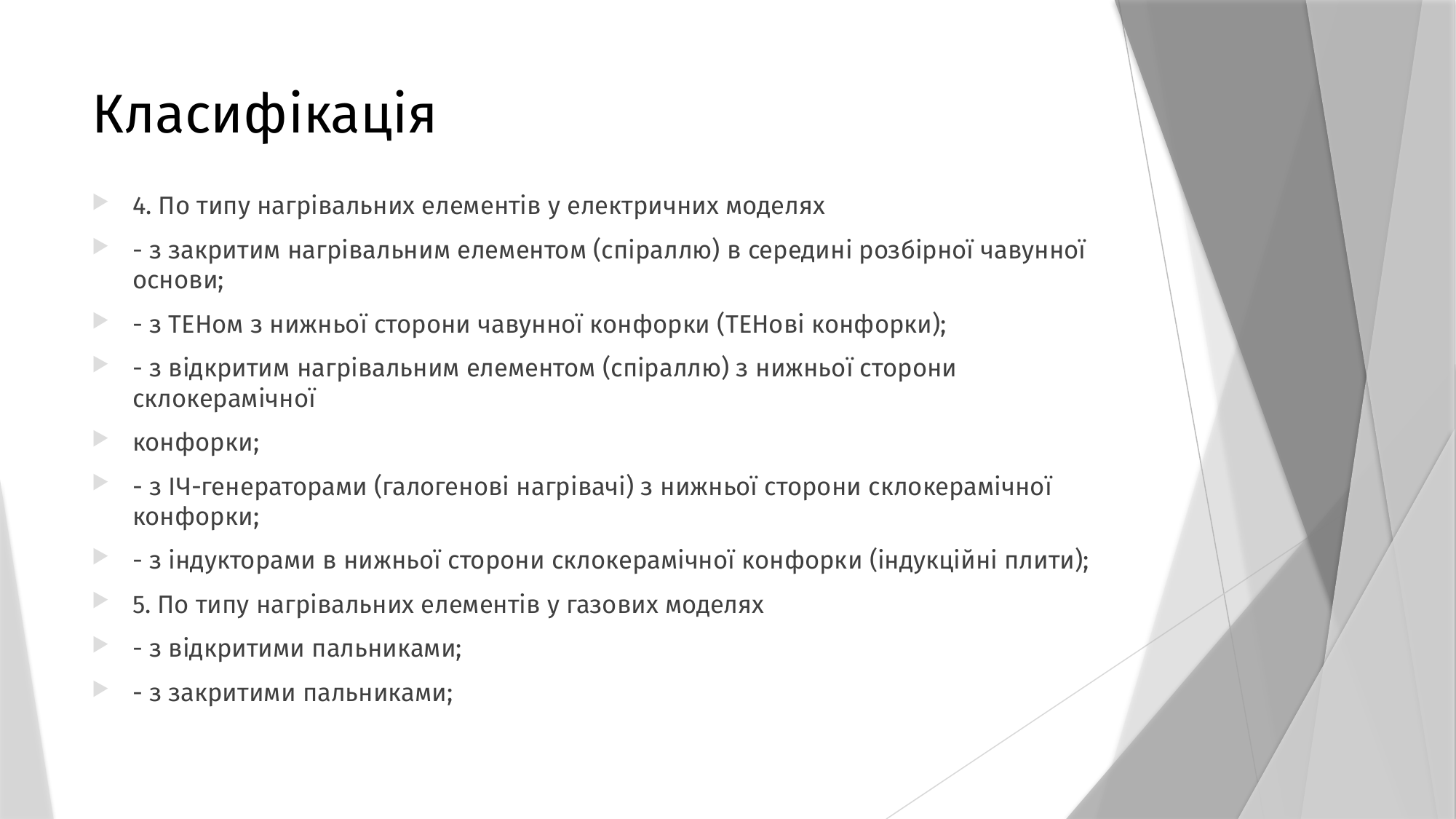

# Класифікація
4. По типу нагрівальних елементів у електричних моделях
- з закритим нагрівальним елементом (спіраллю) в середині розбірної чавунної основи;
- з ТЕНом з нижньої сторони чавунної конфорки (ТЕНові конфорки);
- з відкритим нагрівальним елементом (спіраллю) з нижньої сторони склокерамічної
конфорки;
- з ІЧ-генераторами (галогенові нагрівачі) з нижньої сторони склокерамічної конфорки;
- з індукторами в нижньої сторони склокерамічної конфорки (індукційні плити);
5. По типу нагрівальних елементів у газових моделях
- з відкритими пальниками;
- з закритими пальниками;